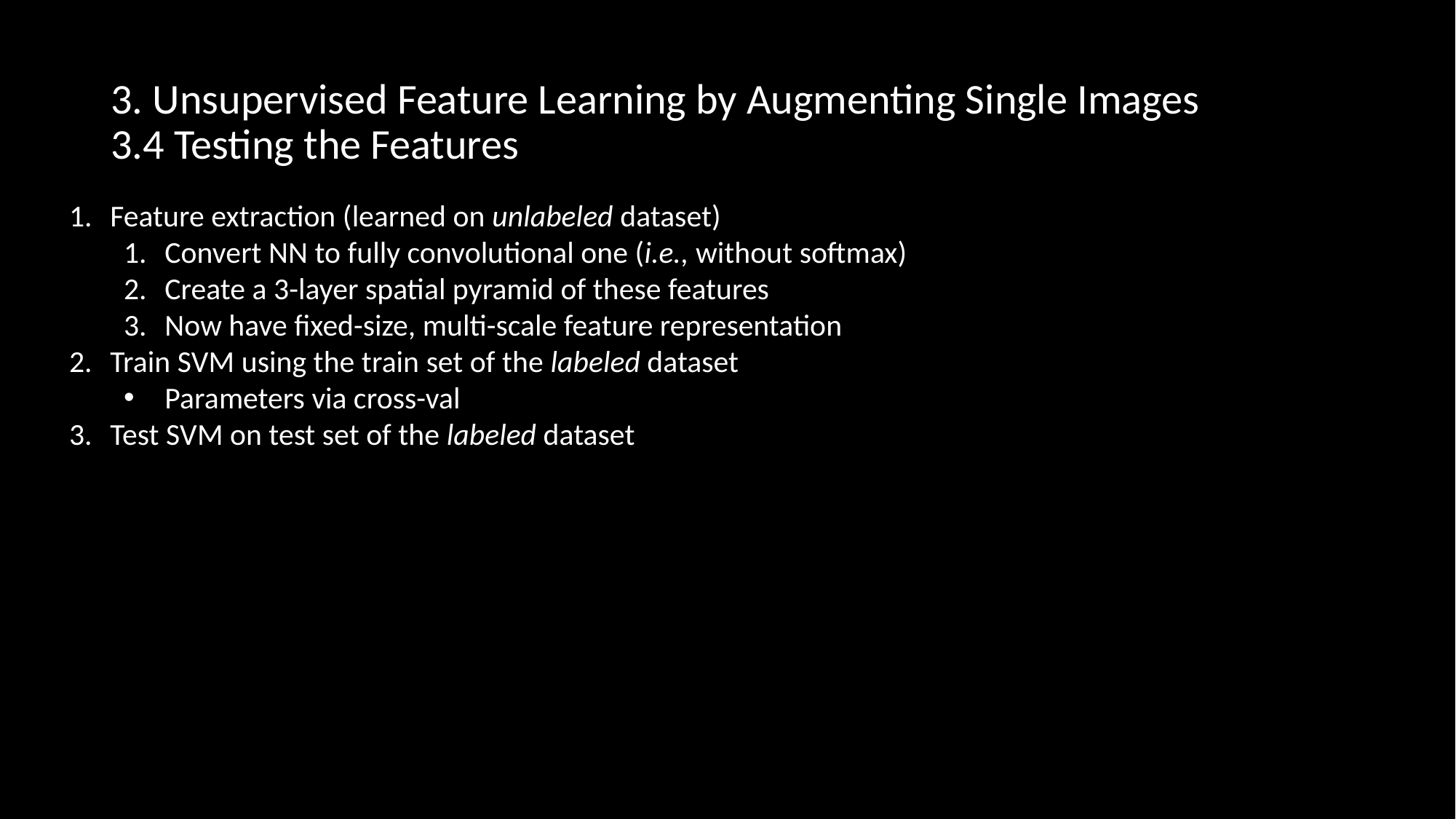

# 3. Unsupervised Feature Learning by Augmenting Single Images 3.4 Testing the Features
Feature extraction (learned on unlabeled dataset)
Convert NN to fully convolutional one (i.e., without softmax)
Create a 3-layer spatial pyramid of these features
Now have fixed-size, multi-scale feature representation
Train SVM using the train set of the labeled dataset
Parameters via cross-val
Test SVM on test set of the labeled dataset